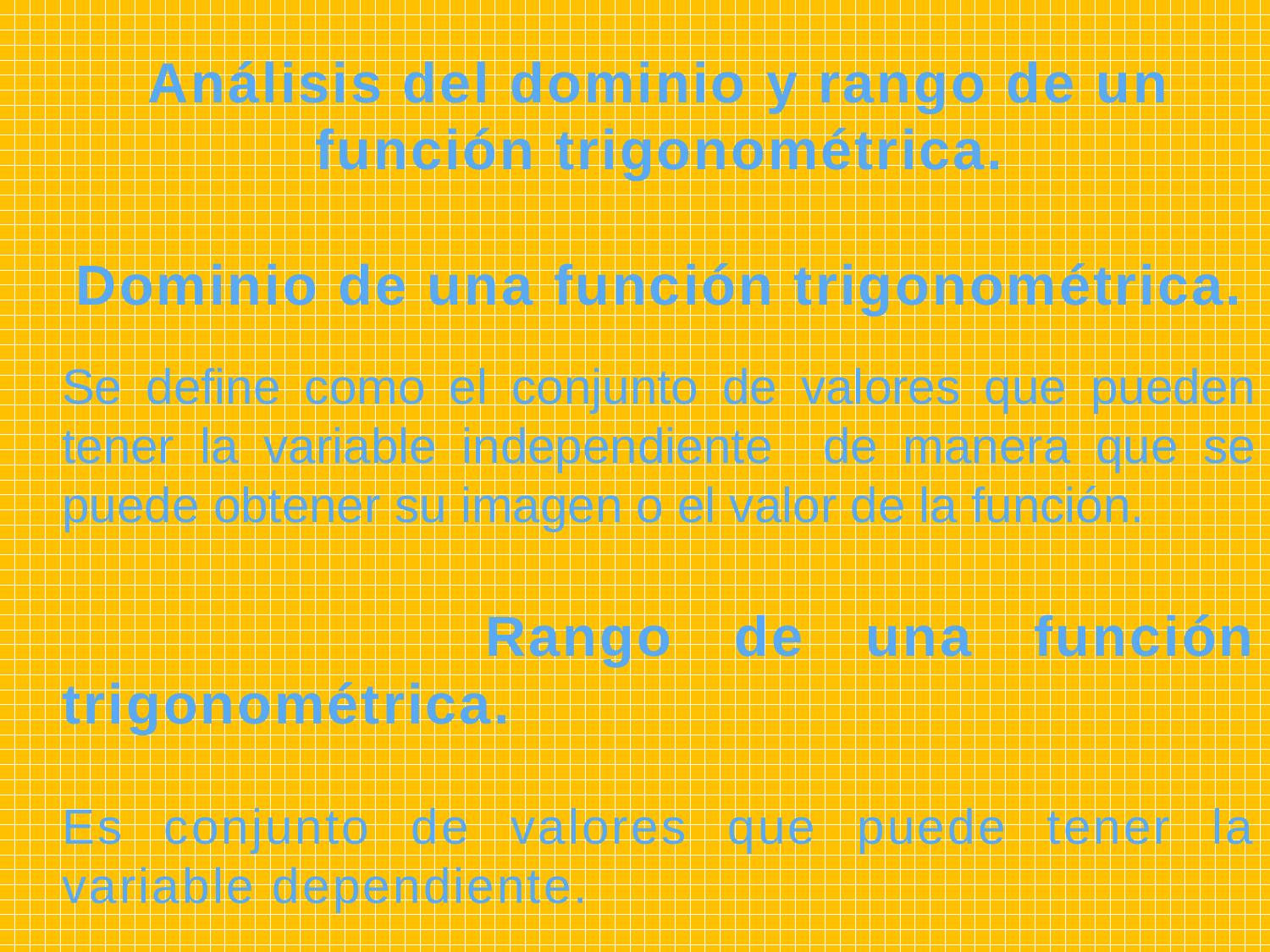

Análisis del dominio y rango de un función trigonométrica.

Dominio de una función trigonométrica.

Se define como el conjunto de valores que pueden tener la variable independiente  de manera que se puede obtener su imagen o el valor de la función.

       Rango de una función trigonométrica.

Es conjunto de valores que puede tener la variable dependiente.